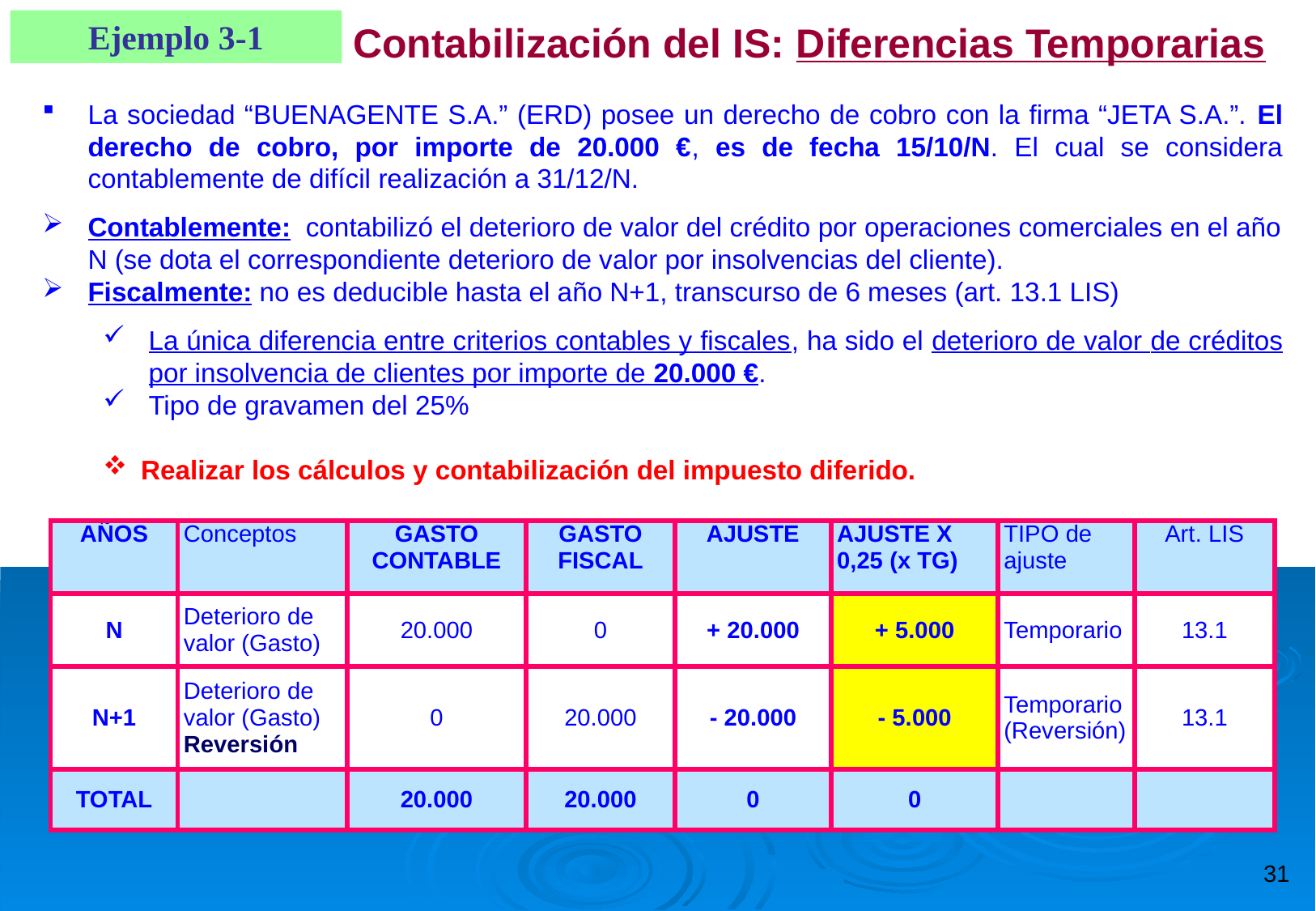

Contabilización del IS: Diferencias Temporarias
Ejemplo 3-1
La sociedad “BUENAGENTE S.A.” (ERD) posee un derecho de cobro con la firma “JETA S.A.”. El derecho de cobro, por importe de 20.000 €, es de fecha 15/10/N. El cual se considera contablemente de difícil realización a 31/12/N.

Contablemente:  contabilizó el deterioro de valor del crédito por operaciones comerciales en el año N (se dota el correspondiente deterioro de valor por insolvencias del cliente).
Fiscalmente: no es deducible hasta el año N+1, transcurso de 6 meses (art. 13.1 LIS)
5%
La única diferencia entre criterios contables y fiscales, ha sido el deterioro de valor de créditos por insolvencia de clientes por importe de 20.000 €.
Tipo de gravamen del 25%

Realizar los cálculos y contabilización del impuesto diferido.

| AÑOS | Conceptos | GASTO CONTABLE | GASTO FISCAL | AJUSTE | AJUSTE X 0,25 (x TG) | TIPO de ajuste | Art. LIS |
| --- | --- | --- | --- | --- | --- | --- | --- |
| N | Deterioro de valor (Gasto) | 20.000 | 0 | + 20.000 | + 5.000 | Temporario | 13.1 |
| N+1 | Deterioro de valor (Gasto) Reversión | 0 | 20.000 | - 20.000 | - 5.000 | Temporario (Reversión) | 13.1 |
| TOTAL |  | 20.000 | 20.000 | 0 | 0 |  |  |
31